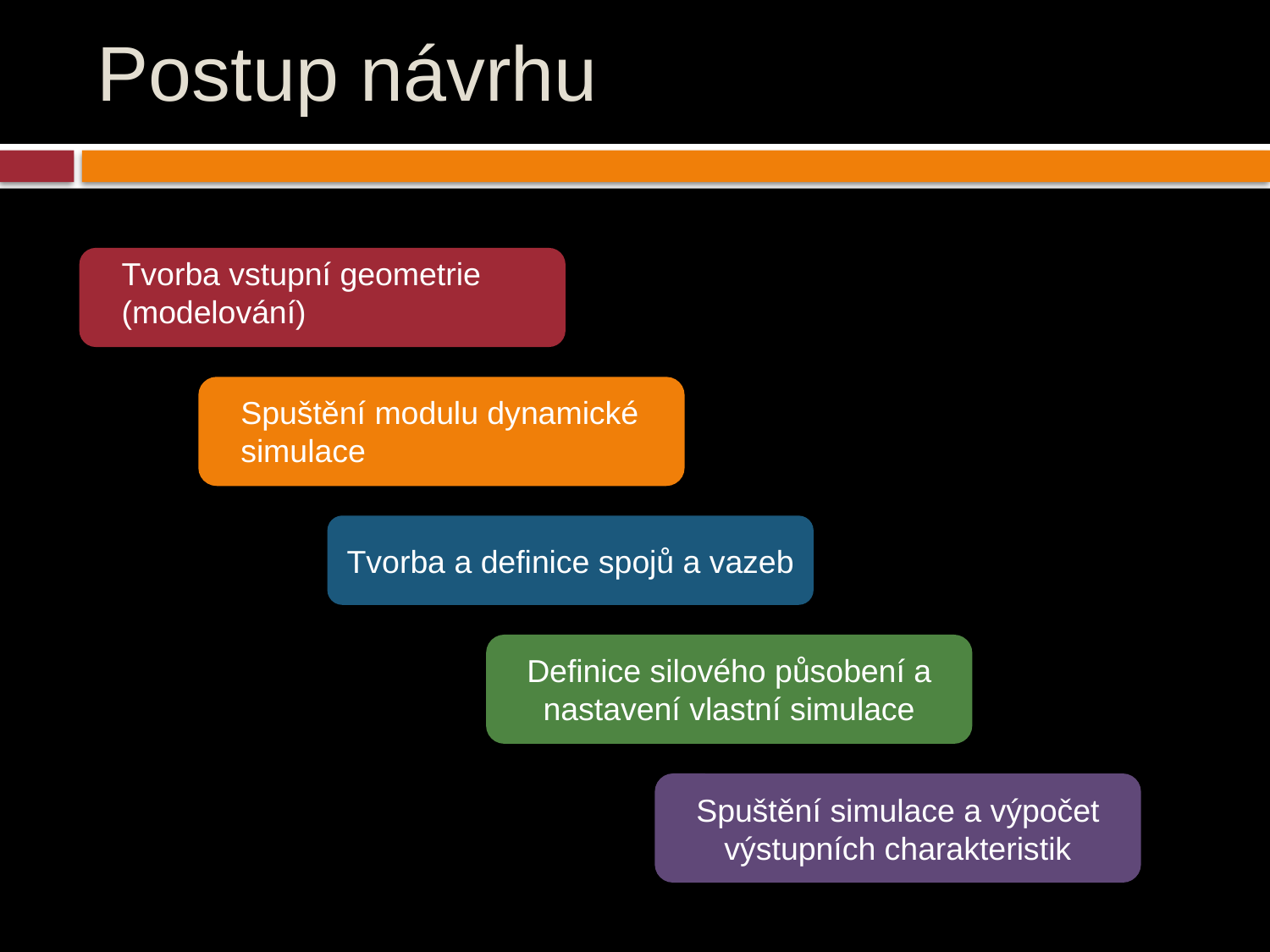

# Postup návrhu

Tvorba vstupní geometrie (modelování)

Spuštění modulu dynamické simulace
Tvorba a definice spojů a vazeb
Definice silového působení a nastavení vlastní simulace
Spuštění simulace a výpočet výstupních charakteristik